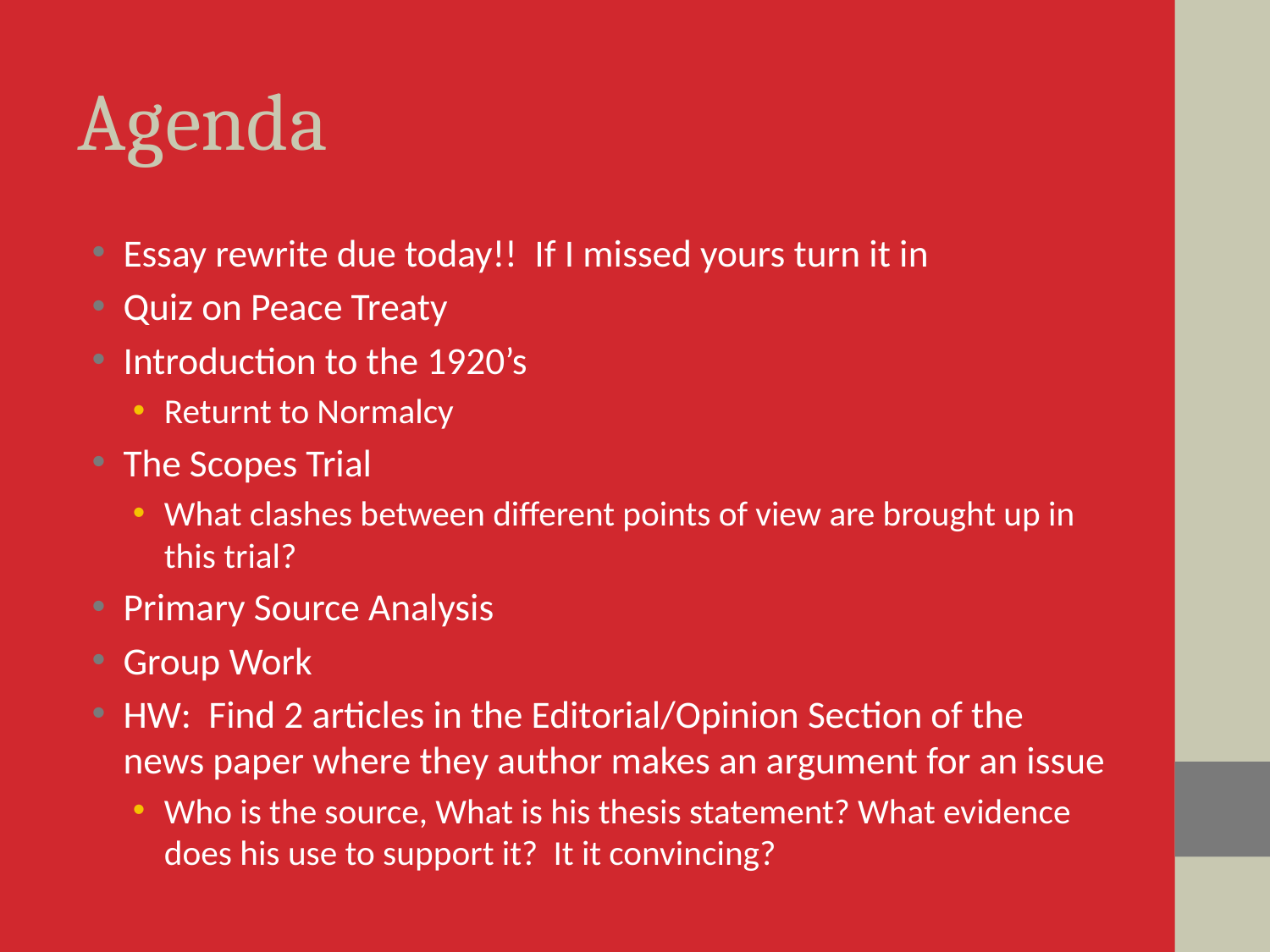

# Agenda
Essay rewrite due today!!  If I missed yours turn it in
Quiz on Peace Treaty
Introduction to the 1920’s
Returnt to Normalcy
The Scopes Trial
What clashes between different points of view are brought up in this trial?
Primary Source Analysis
Group Work
HW:  Find 2 articles in the Editorial/Opinion Section of the news paper where they author makes an argument for an issue
Who is the source, What is his thesis statement? What evidence does his use to support it?  It it convincing?